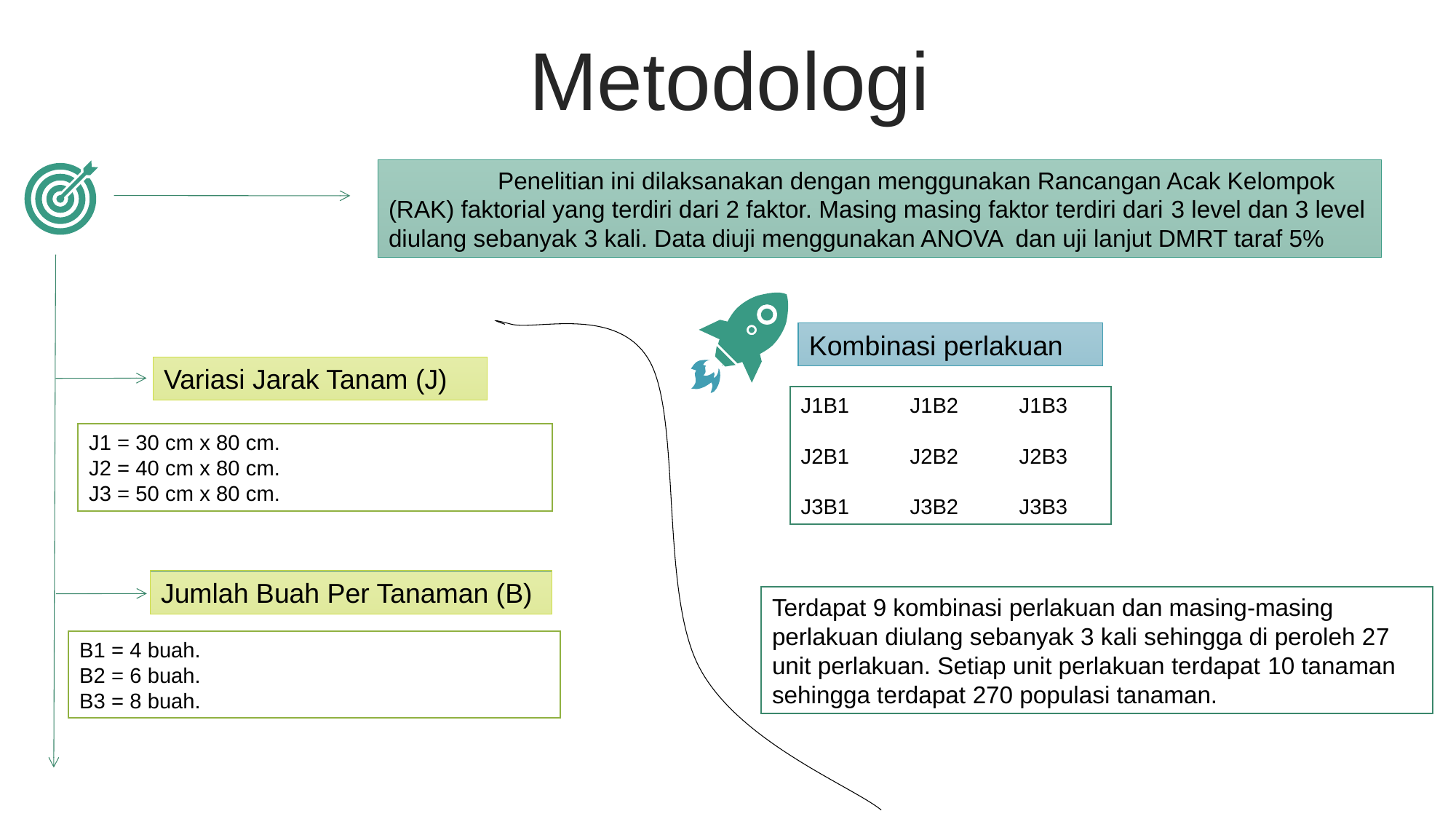

Metodologi
	Penelitian ini dilaksanakan dengan menggunakan Rancangan Acak Kelompok (RAK) faktorial yang terdiri dari 2 faktor. Masing masing faktor terdiri dari 3 level dan 3 level diulang sebanyak 3 kali. Data diuji menggunakan ANOVA  dan uji lanjut DMRT taraf 5%

Kombinasi perlakuan
Variasi Jarak Tanam (J)
J1B1	J1B2 	J1B3

J2B1 	J2B2 	J2B3

J3B1 	J3B2	J3B3
J1 = 30 cm x 80 cm.
J2 = 40 cm x 80 cm.
J3 = 50 cm x 80 cm.
Jumlah Buah Per Tanaman (B)
Terdapat 9 kombinasi perlakuan dan masing-masing perlakuan diulang sebanyak 3 kali sehingga di peroleh 27 unit perlakuan. Setiap unit perlakuan terdapat 10 tanaman sehingga terdapat 270 populasi tanaman.
B1 = 4 buah.
B2 = 6 buah.
B3 = 8 buah.